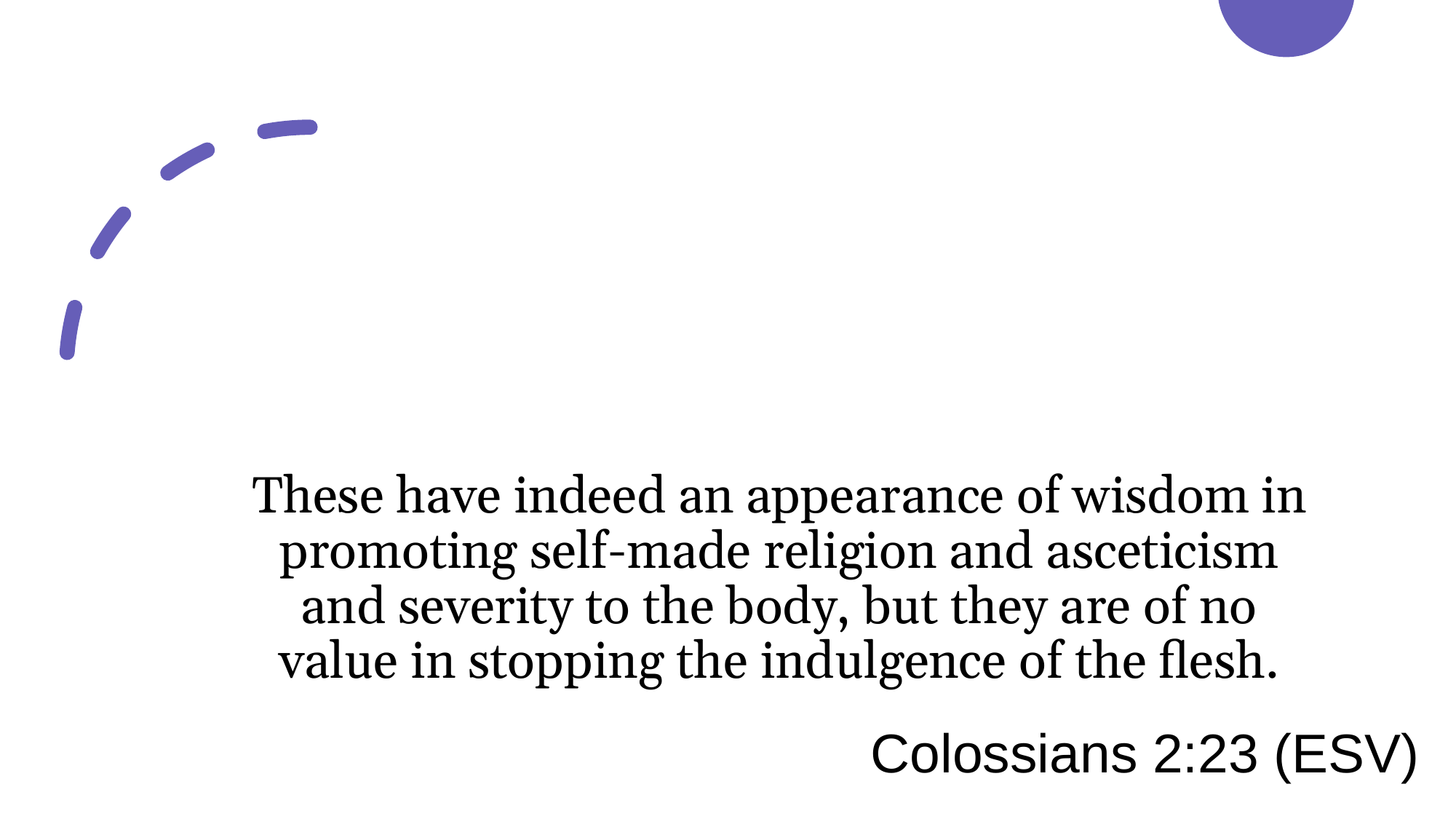

# These have indeed an appearance of wisdom in promoting self-made religion and asceticism and severity to the body, but they are of no value in stopping the indulgence of the flesh.
Colossians 2:23 (ESV)